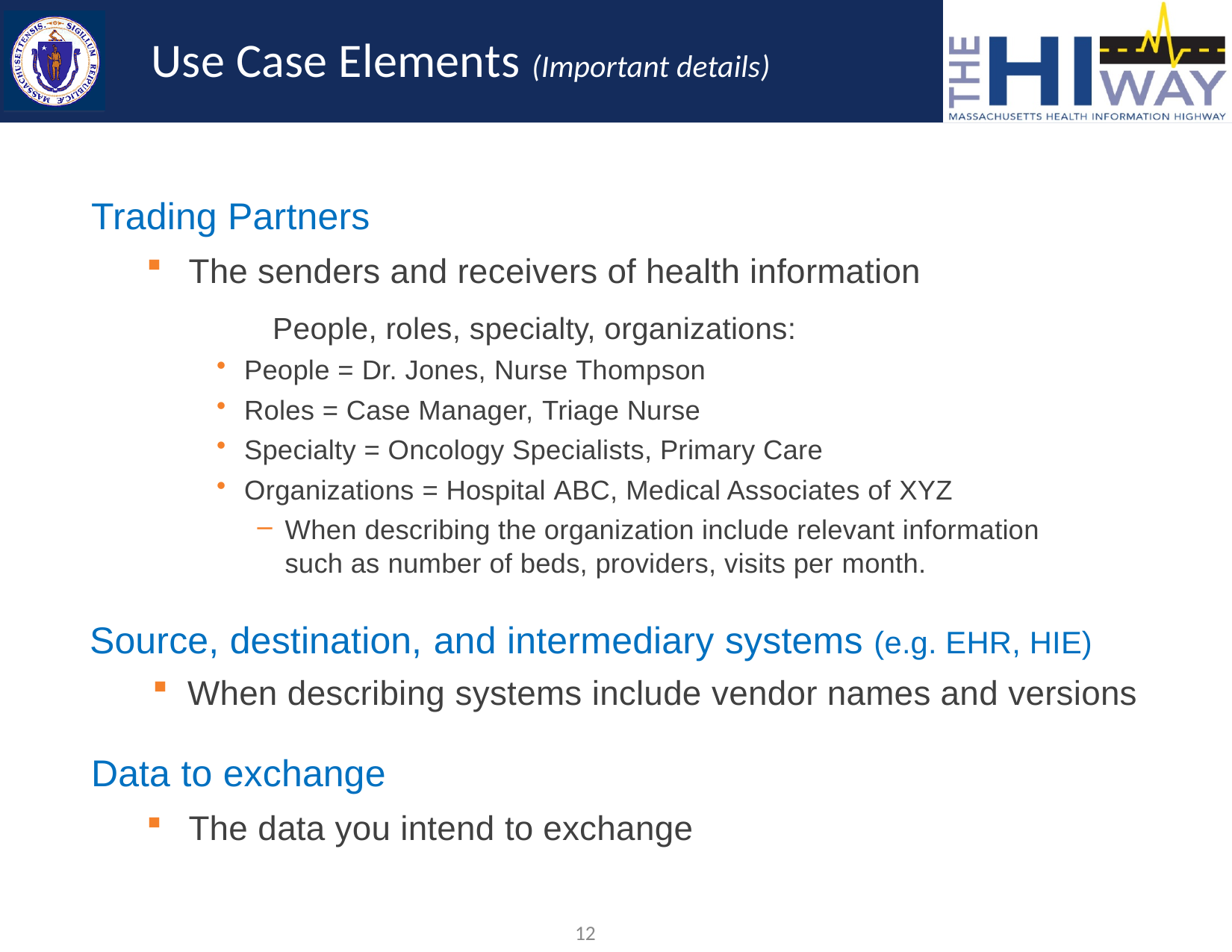

Use Case Elements (Important details)
Trading Partners
The senders and receivers of health information
	People, roles, specialty, organizations:
People = Dr. Jones, Nurse Thompson
Roles = Case Manager, Triage Nurse
Specialty = Oncology Specialists, Primary Care
Organizations = Hospital ABC, Medical Associates of XYZ
When describing the organization include relevant information
such as number of beds, providers, visits per month.
Source, destination, and intermediary systems (e.g. EHR, HIE)
When describing systems include vendor names and versions
Data to exchange
The data you intend to exchange
12